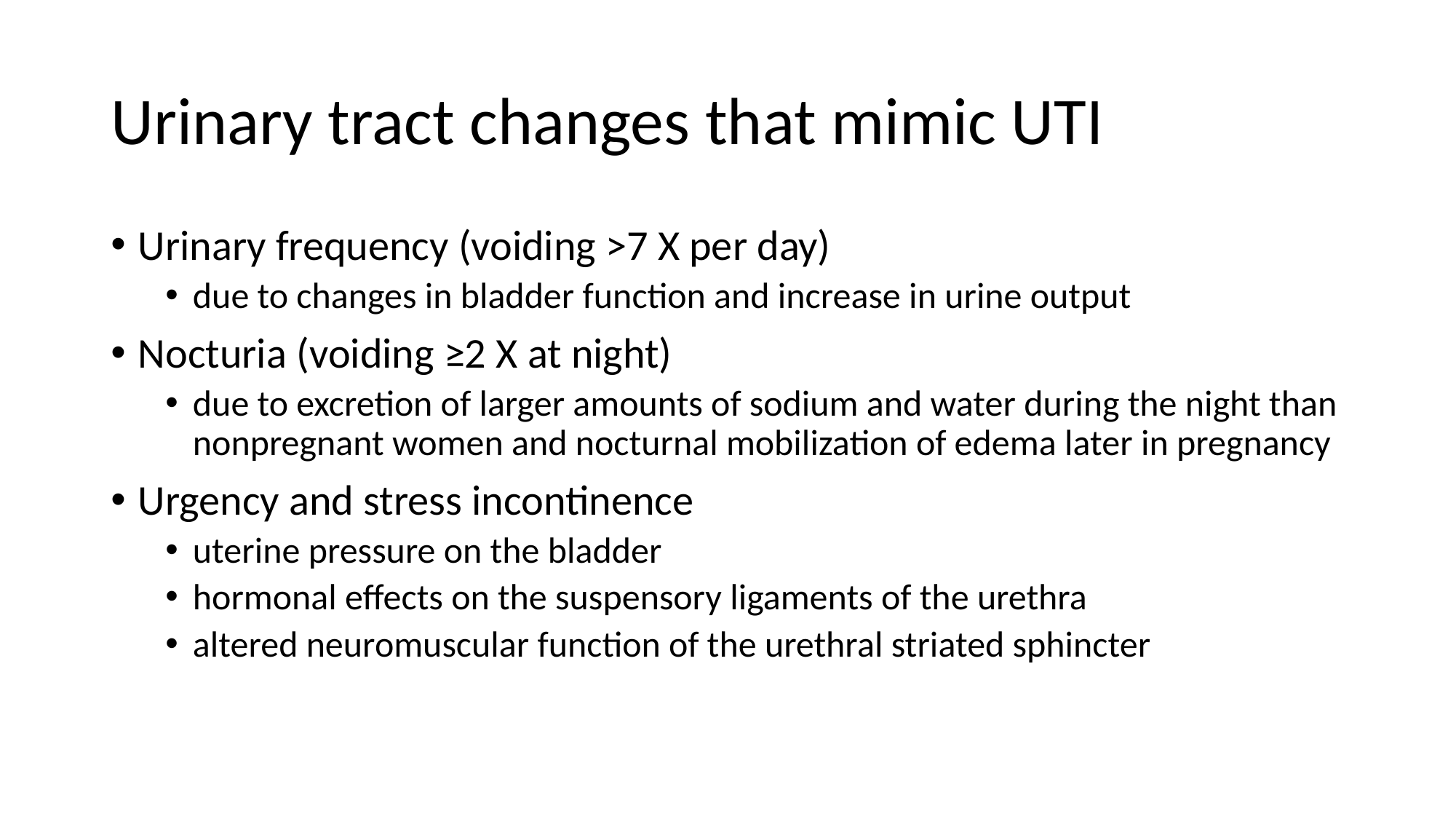

# Urinary tract changes that mimic UTI
Urinary frequency (voiding >7 X per day)
due to changes in bladder function and increase in urine output
Nocturia (voiding ≥2 X at night)
due to excretion of larger amounts of sodium and water during the night than nonpregnant women and nocturnal mobilization of edema later in pregnancy
Urgency and stress incontinence
uterine pressure on the bladder
hormonal effects on the suspensory ligaments of the urethra
altered neuromuscular function of the urethral striated sphincter